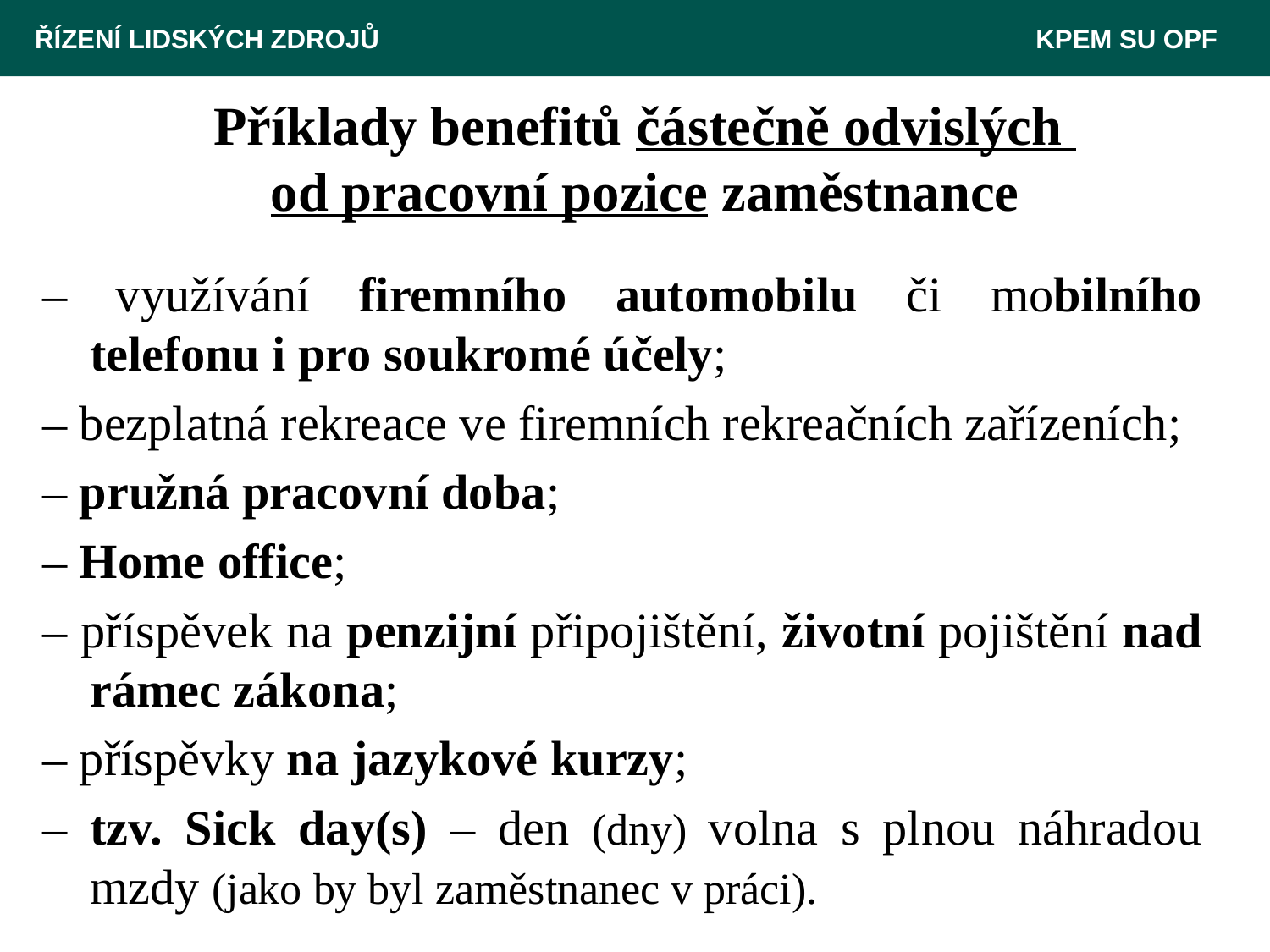

ŘÍZENÍ LIDSKÝCH ZDROJŮ 						 KPEM SU OPF
# Příklady benefitů částečně odvislých od pracovní pozice zaměstnance
– využívání firemního automobilu či mobilního telefonu i pro soukromé účely;
– bezplatná rekreace ve firemních rekreačních zařízeních;
– pružná pracovní doba;
– Home office;
– příspěvek na penzijní připojištění, životní pojištění nad rámec zákona;
– příspěvky na jazykové kurzy;
– tzv. Sick day(s) – den (dny) volna s plnou náhradou mzdy (jako by byl zaměstnanec v práci).